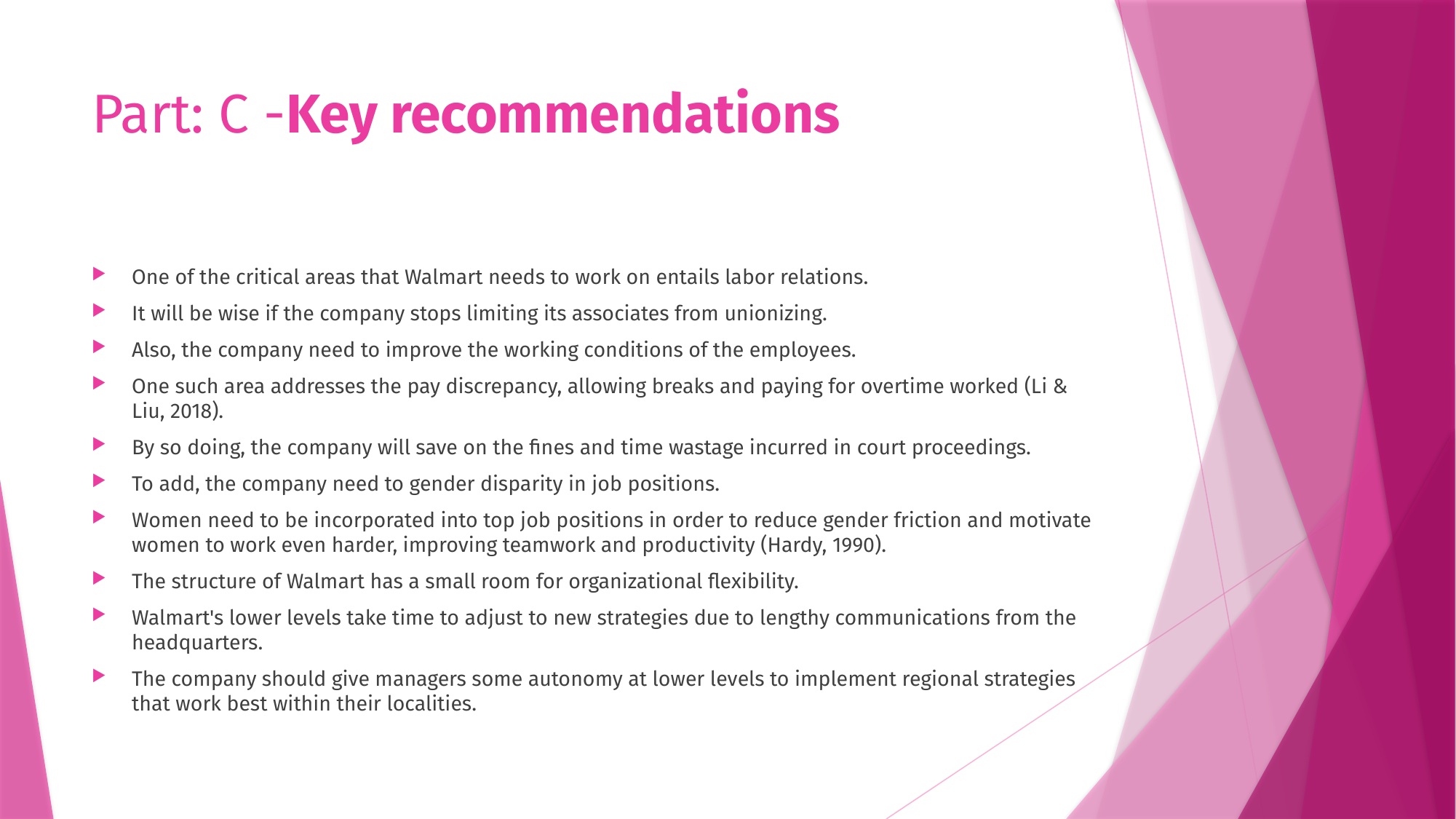

# Part: C -Key recommendations
One of the critical areas that Walmart needs to work on entails labor relations.
It will be wise if the company stops limiting its associates from unionizing.
Also, the company need to improve the working conditions of the employees.
One such area addresses the pay discrepancy, allowing breaks and paying for overtime worked (Li & Liu, 2018).
By so doing, the company will save on the fines and time wastage incurred in court proceedings.
To add, the company need to gender disparity in job positions.
Women need to be incorporated into top job positions in order to reduce gender friction and motivate women to work even harder, improving teamwork and productivity (Hardy, 1990).
The structure of Walmart has a small room for organizational flexibility.
Walmart's lower levels take time to adjust to new strategies due to lengthy communications from the headquarters.
The company should give managers some autonomy at lower levels to implement regional strategies that work best within their localities.